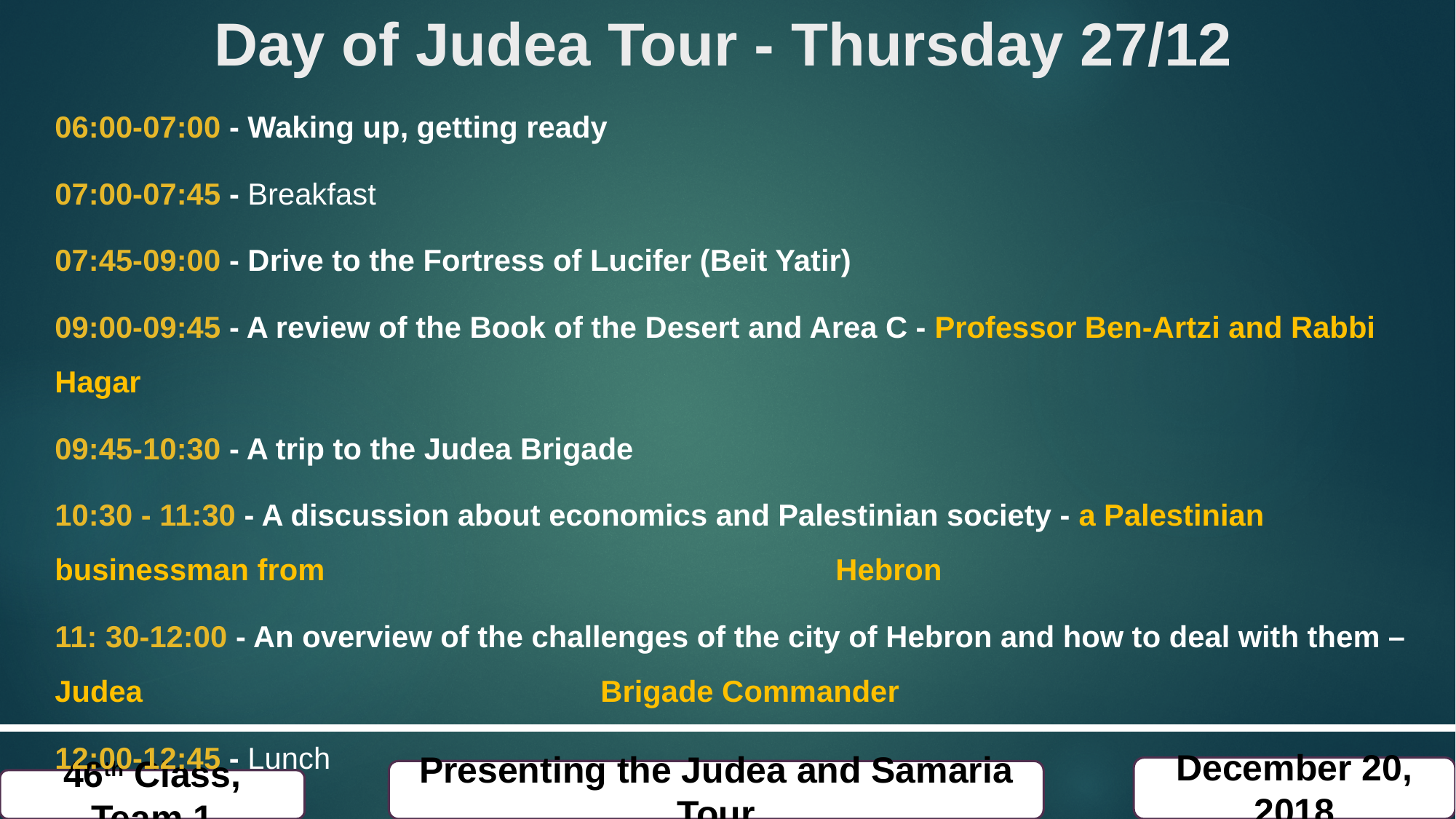

Day of Judea Tour - Thursday 27/12
06:00-07:00 - Waking up, getting ready
07:00-07:45 - Breakfast
07:45-09:00 - Drive to the Fortress of Lucifer (Beit Yatir)
09:00-09:45 - A review of the Book of the Desert and Area C - Professor Ben-Artzi and Rabbi Hagar
09:45-10:30 - A trip to the Judea Brigade
10:30 - 11:30 - A discussion about economics and Palestinian society - a Palestinian businessman from 					  Hebron
11: 30-12:00 - An overview of the challenges of the city of Hebron and how to deal with them – Judea 					Brigade Commander
12:00-12:45 - Lunch